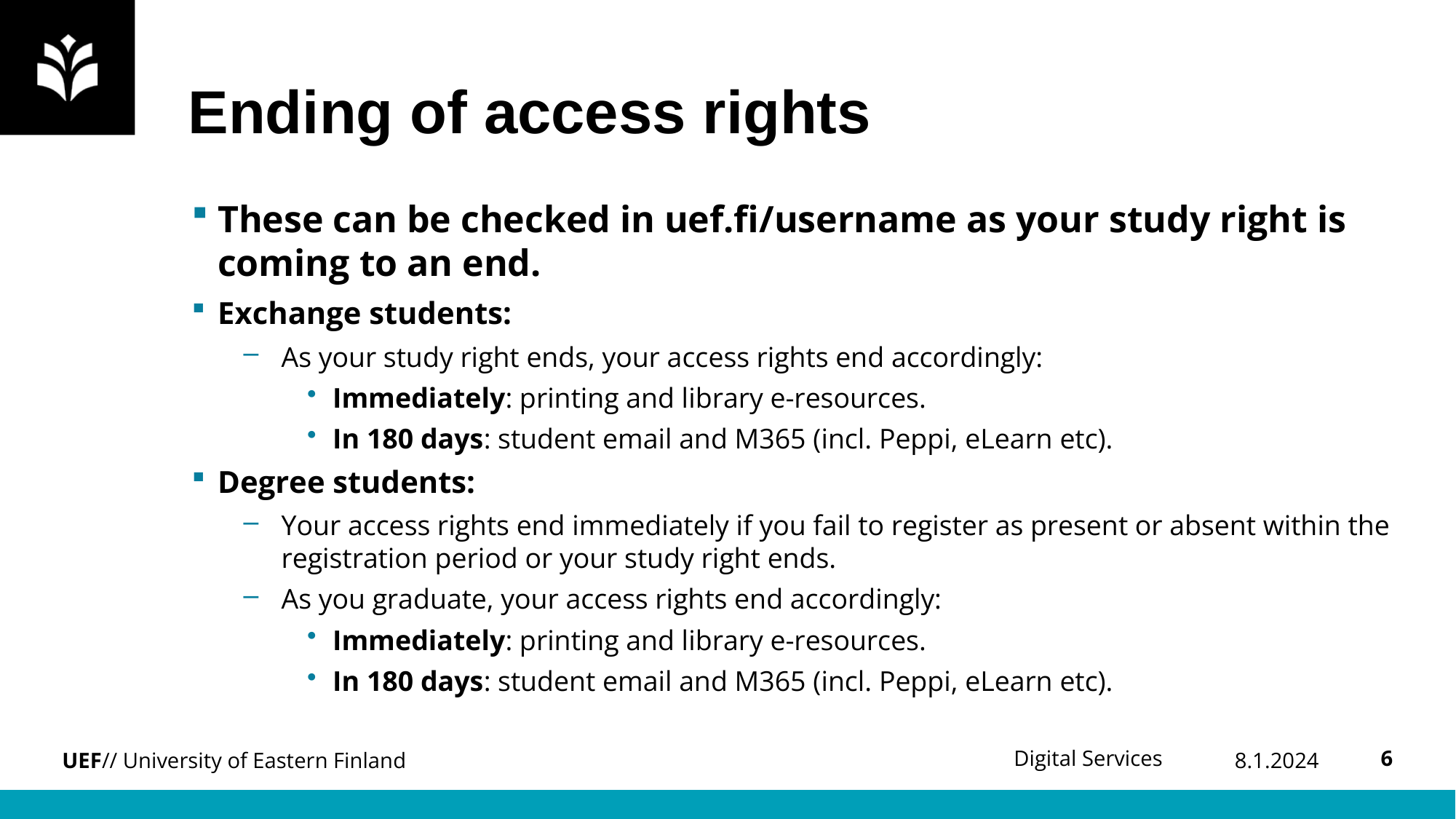

# Ending of access rights
These can be checked in uef.fi/username as your study right is coming to an end.
Exchange students:
As your study right ends, your access rights end accordingly:
Immediately: printing and library e-resources.
In 180 days: student email and M365 (incl. Peppi, eLearn etc).
Degree students:
Your access rights end immediately if you fail to register as present or absent within the registration period or your study right ends.
As you graduate, your access rights end accordingly:
Immediately: printing and library e-resources.
In 180 days: student email and M365 (incl. Peppi, eLearn etc).

8.1.2024
6
Digital Services